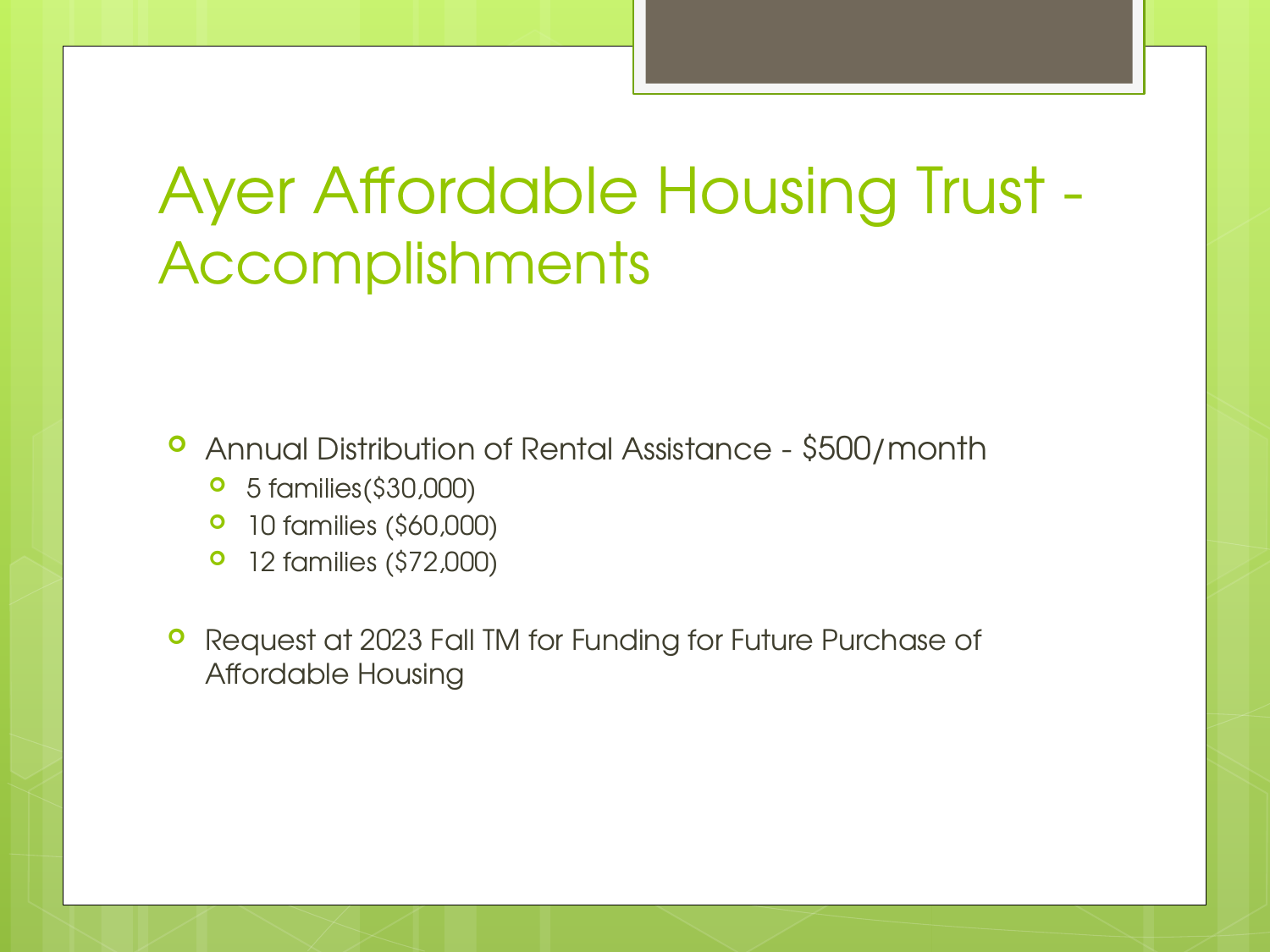

# Ayer Affordable Housing Trust - Accomplishments

Annual Distribution of Rental Assistance - $500/month
5 families($30,000)
10 families ($60,000)
12 families ($72,000)

Request at 2023 Fall TM for Funding for Future Purchase of Affordable Housing